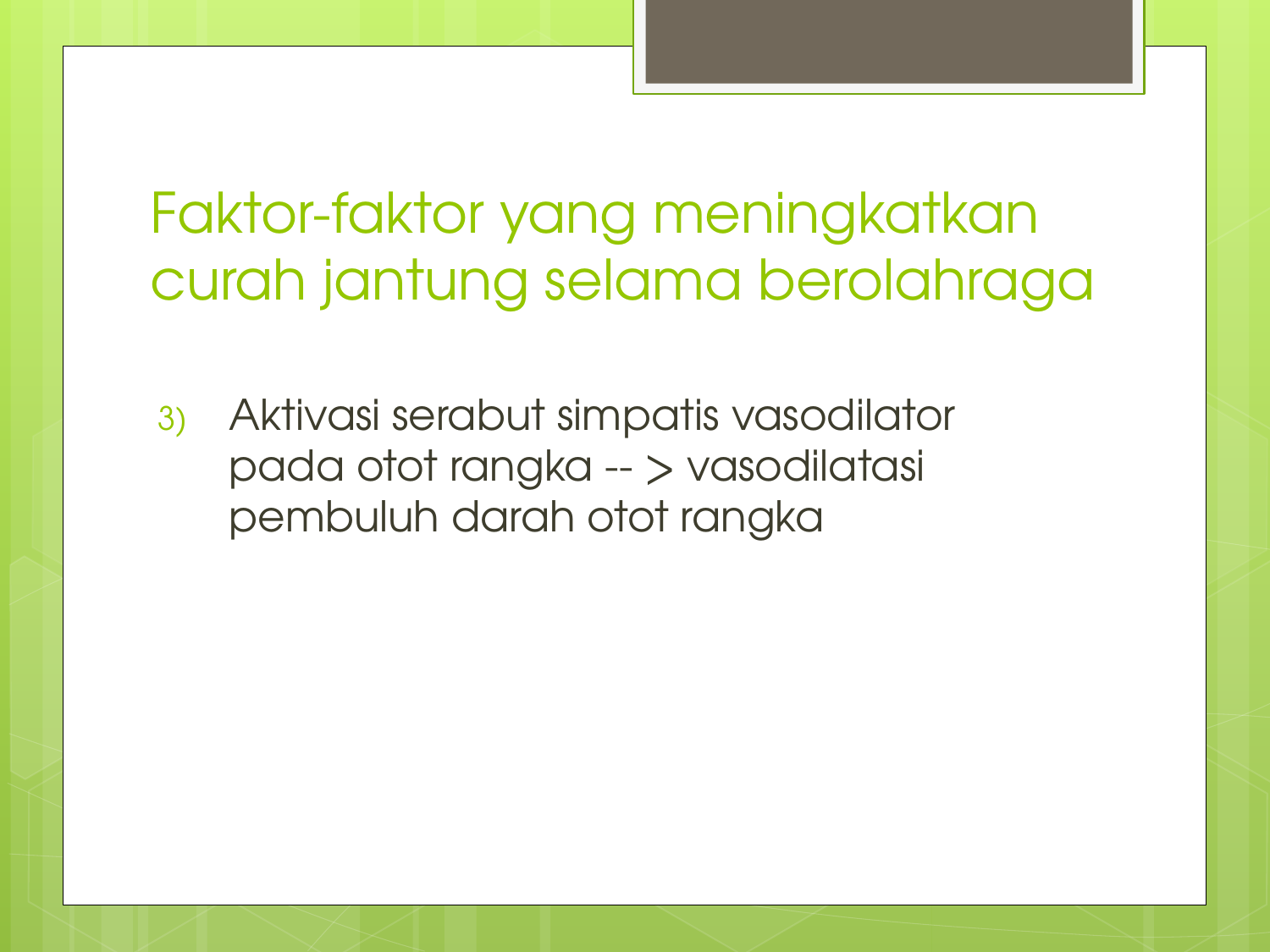

# Faktor-faktor yang meningkatkan curah jantung selama berolahraga

Aktivasi serabut simpatis vasodilator pada otot rangka -- > vasodilatasi pembuluh darah otot rangka